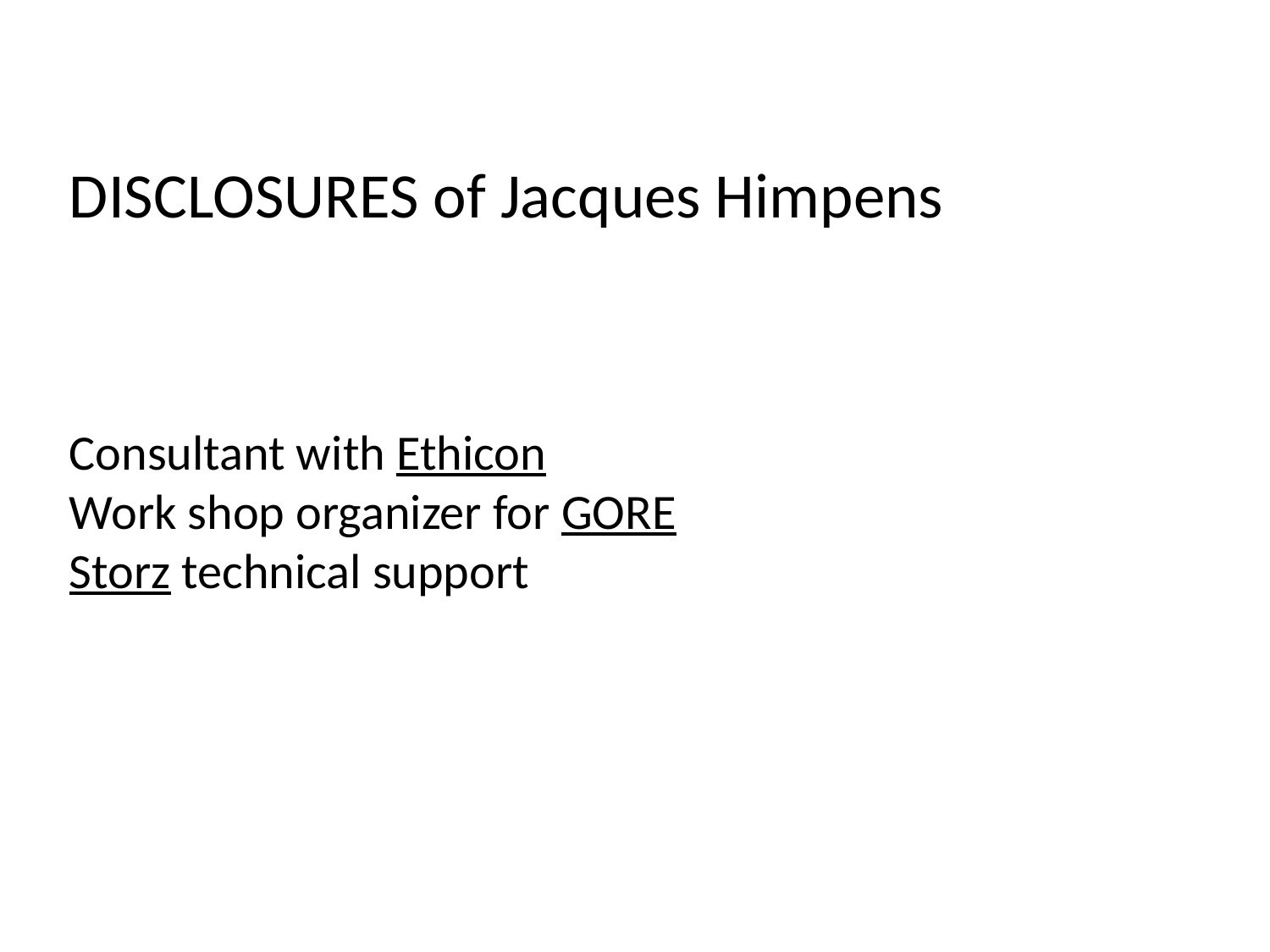

DISCLOSURES of Jacques Himpens

Consultant with Ethicon
Work shop organizer for GORE
Storz technical support